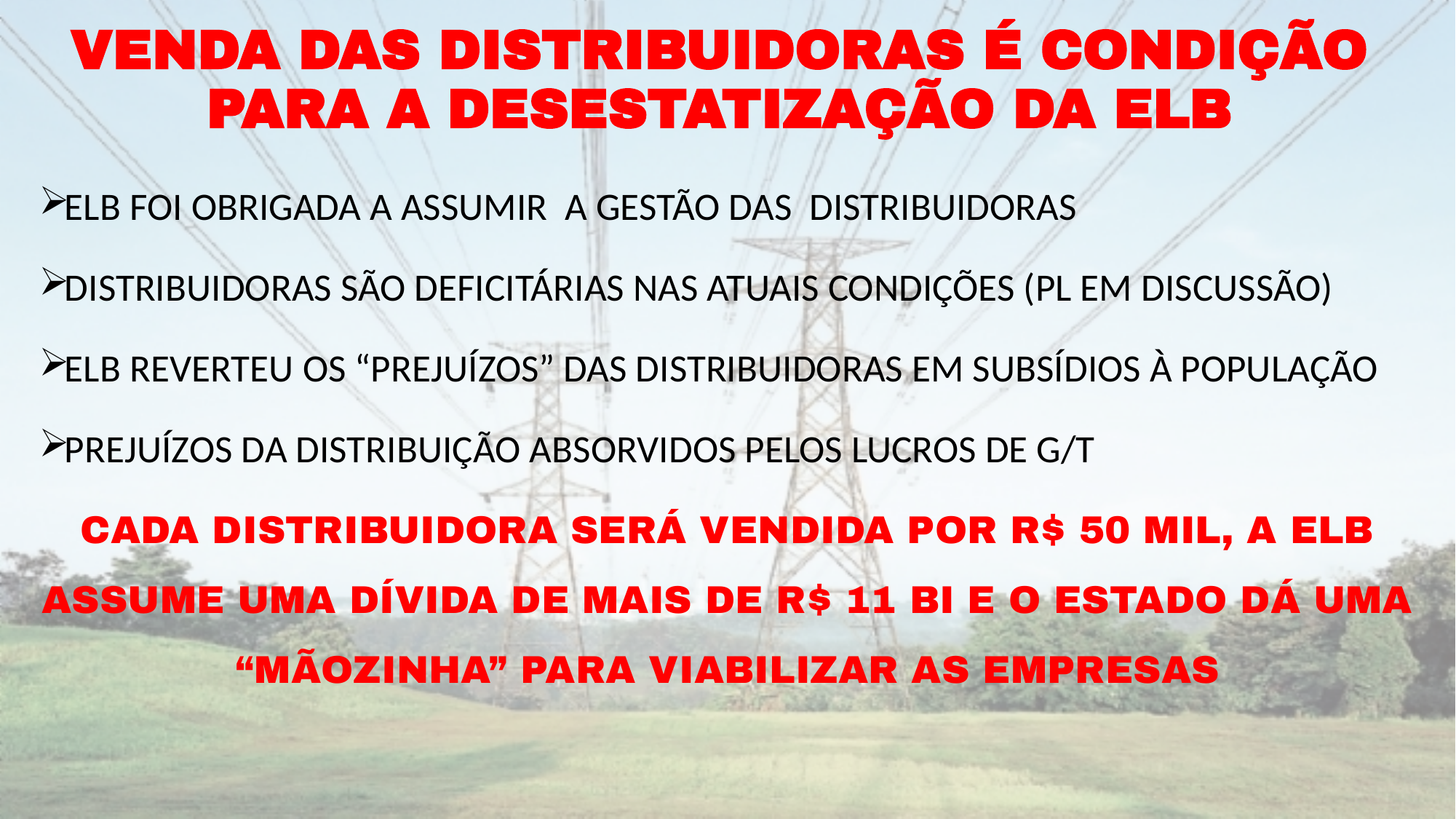

# VENDA DAS DISTRIBUIDORAS É CONDIÇÃO PARA A DESESTATIZAÇÃO DA ELB
ELB FOI OBRIGADA A ASSUMIR  A GESTÃO DAS  DISTRIBUIDORAS
DISTRIBUIDORAS SÃO DEFICITÁRIAS NAS ATUAIS CONDIÇÕES (PL EM DISCUSSÃO)
ELB REVERTEU OS “PREJUÍZOS” DAS DISTRIBUIDORAS EM SUBSÍDIOS À POPULAÇÃO
PREJUÍZOS DA DISTRIBUIÇÃO ABSORVIDOS PELOS LUCROS DE G/T
CADA DISTRIBUIDORA SERÁ VENDIDA POR R$ 50 MIL, A ELB ASSUME UMA DÍVIDA DE MAIS DE R$ 11 BI E O ESTADO DÁ UMA “MÃOZINHA” PARA VIABILIZAR AS EMPRESAS